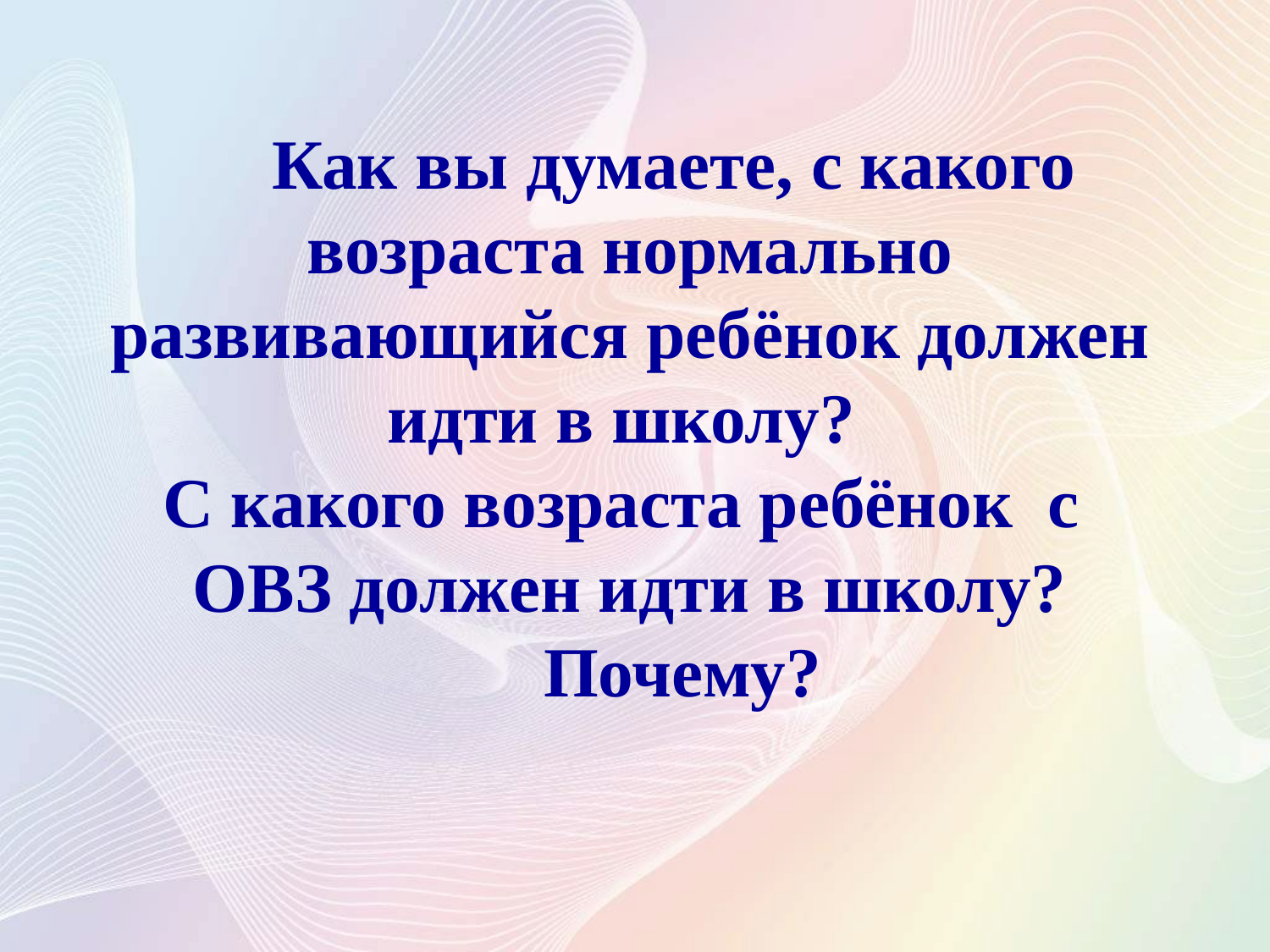

Как вы думаете, с какого возраста нормально развивающийся ребёнок должен идти в школу?
С какого возраста ребёнок  с  ОВЗ должен идти в школу?
      Почему?